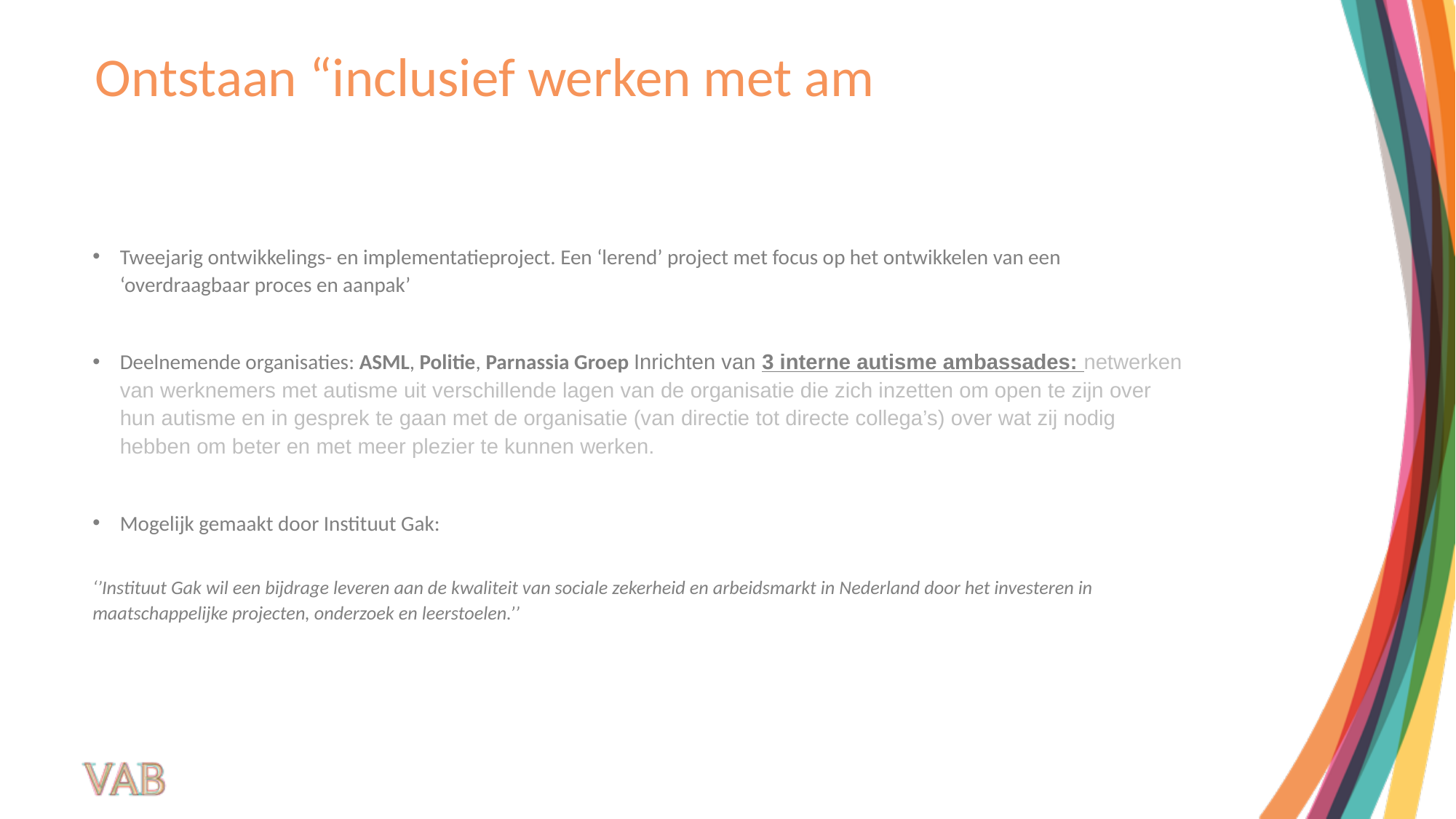

# Ontstaan “inclusief werken met am
Tweejarig ontwikkelings- en implementatieproject. Een ‘lerend’ project met focus op het ontwikkelen van een ‘overdraagbaar proces en aanpak’

Deelnemende organisaties: ASML, Politie, Parnassia Groep Inrichten van 3 interne autisme ambassades: netwerken van werknemers met autisme uit verschillende lagen van de organisatie die zich inzetten om open te zijn over hun autisme en in gesprek te gaan met de organisatie (van directie tot directe collega’s) over wat zij nodig hebben om beter en met meer plezier te kunnen werken.

Mogelijk gemaakt door Instituut Gak:

‘’Instituut Gak wil een bijdrage leveren aan de kwaliteit van sociale zekerheid en arbeidsmarkt in Nederland door het investeren in maatschappelijke projecten, onderzoek en leerstoelen.’’